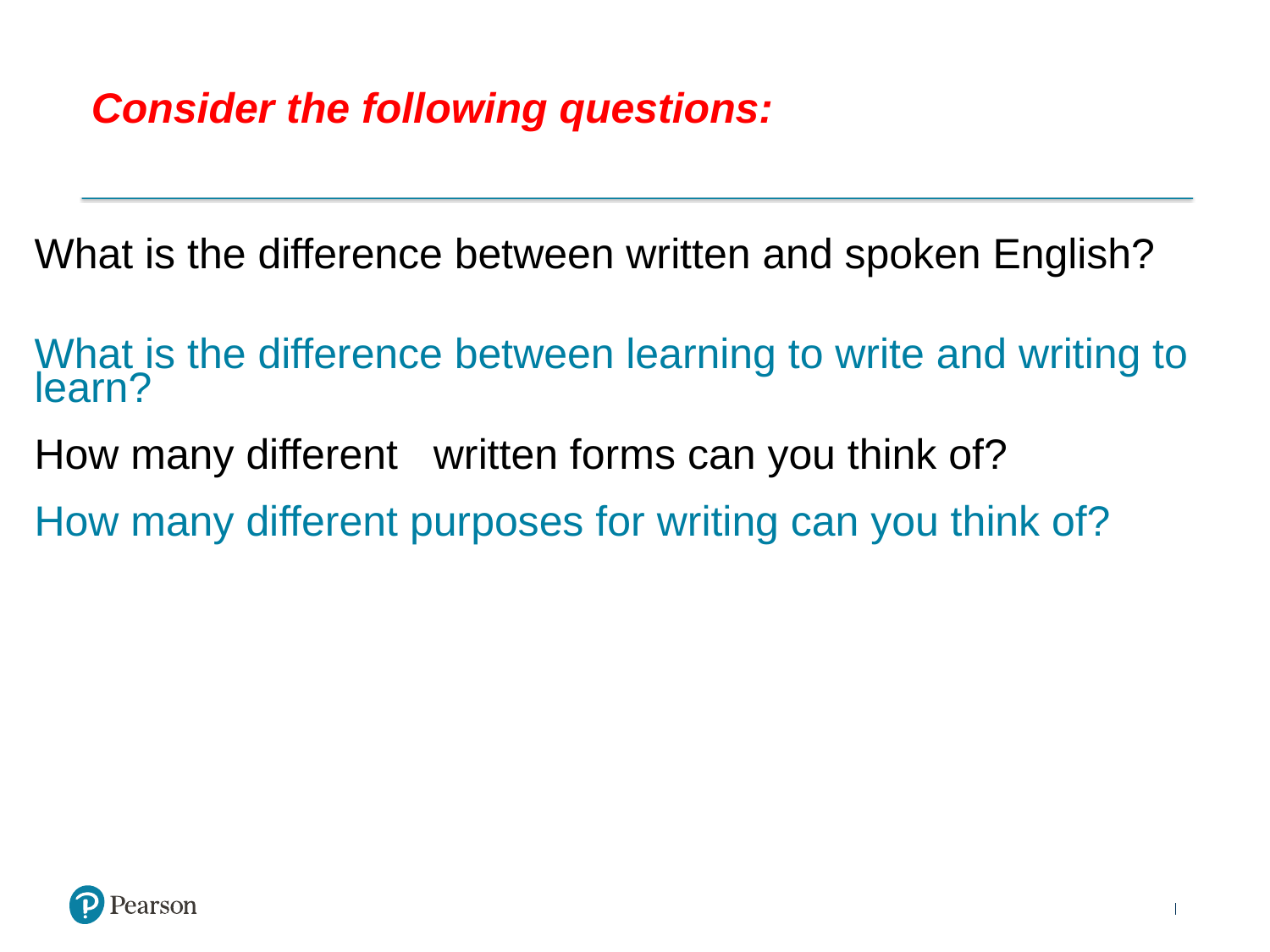

Consider the following questions:
#
What is the difference between written and spoken English?

What is the difference between learning to write and writing to learn?

How many different   written forms can you think of?

How many different purposes for writing can you think of?